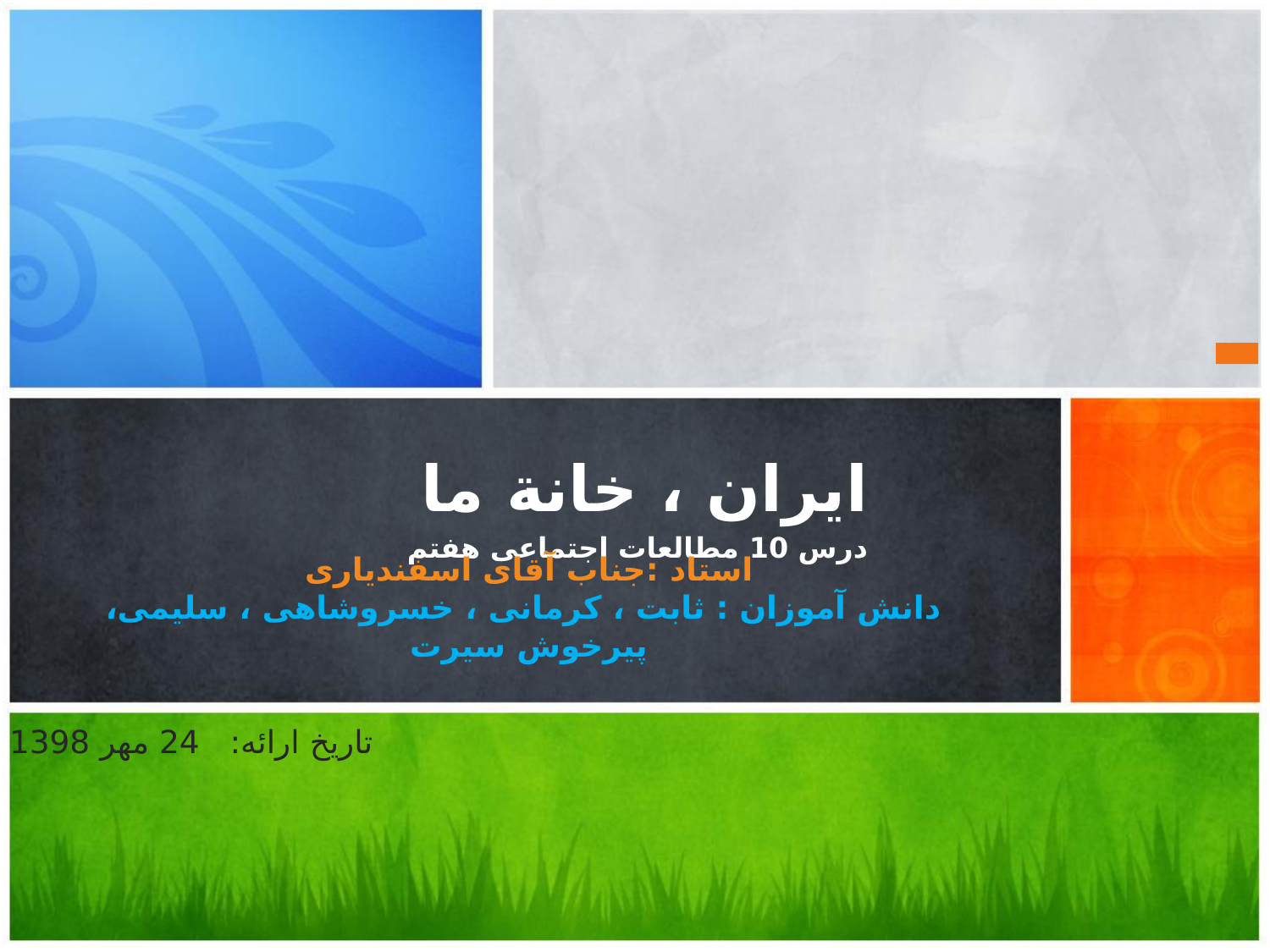

# استاد :جناب آقای اسفندیاری  دانش آموزان : ثابت ، کرمانی ، خسروشاهی ، سلیمی، پیرخوش سیرت
ایران ، خانة ما
درس 10 مطالعات اجتماعی هفتم
تاریخ ارائه:   24 مهر 1398